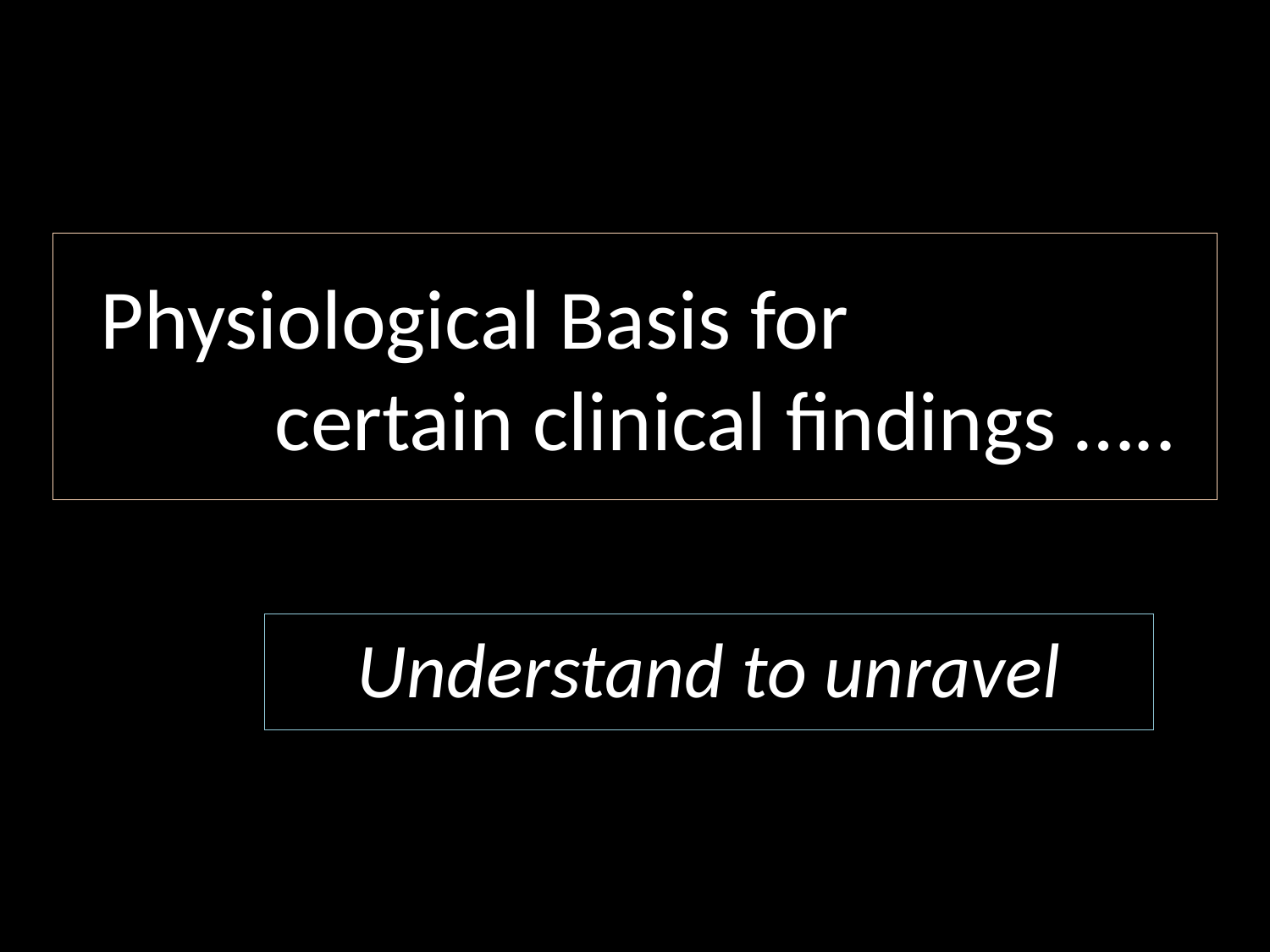

# Physiological Basis for certain clinical findings …..
Understand to unravel